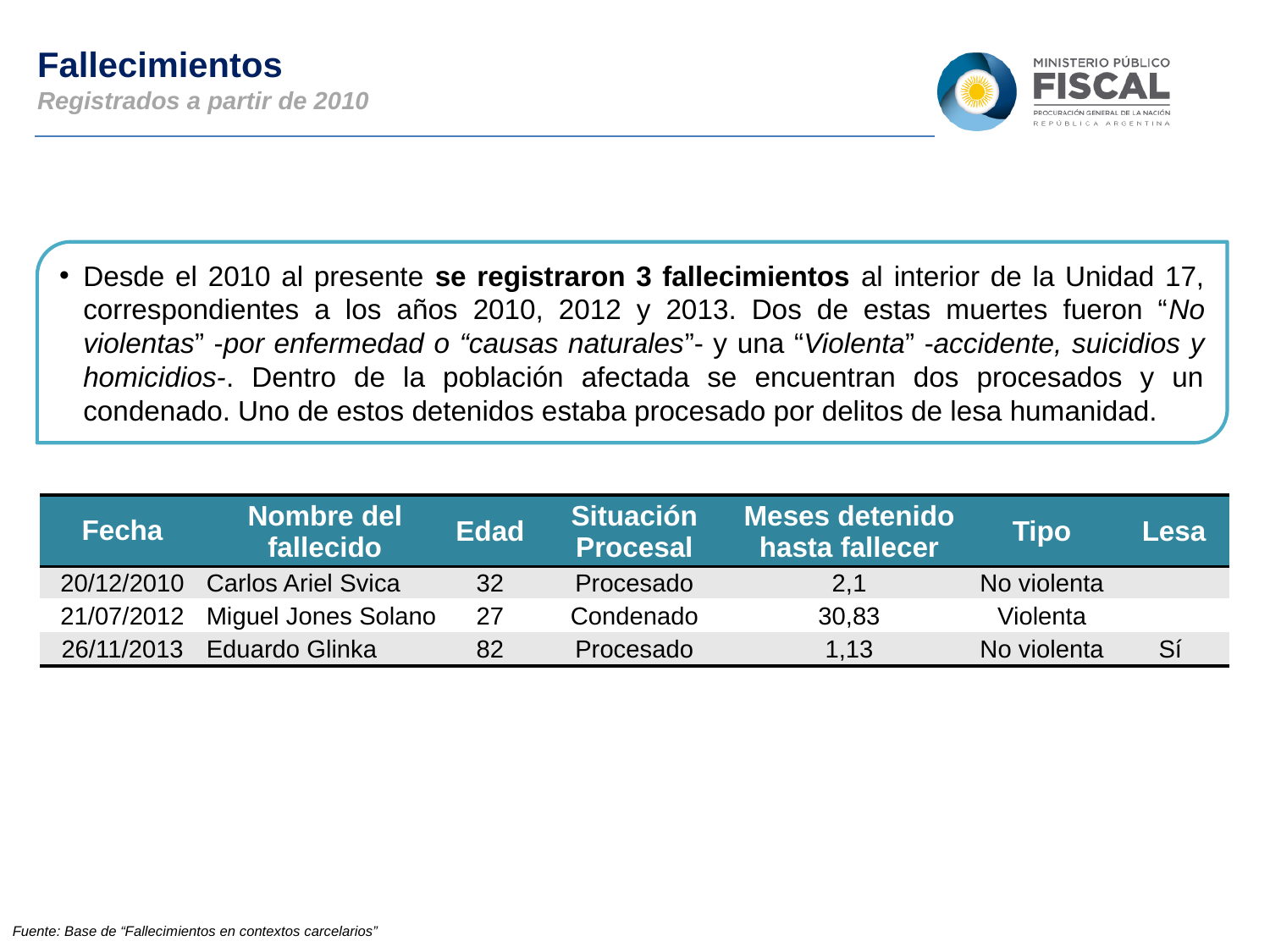

Fallecimientos
Registrados a partir de 2010
Desde el 2010 al presente se registraron 3 fallecimientos al interior de la Unidad 17, correspondientes a los años 2010, 2012 y 2013. Dos de estas muertes fueron “No violentas” -por enfermedad o “causas naturales”- y una “Violenta” -accidente, suicidios y homicidios-. Dentro de la población afectada se encuentran dos procesados y un condenado. Uno de estos detenidos estaba procesado por delitos de lesa humanidad.
| Fecha | Nombre del fallecido | Edad | Situación Procesal | Meses detenido hasta fallecer | Tipo | Lesa |
| --- | --- | --- | --- | --- | --- | --- |
| 20/12/2010 | Carlos Ariel Svica | 32 | Procesado | 2,1 | No violenta |  |
| 21/07/2012 | Miguel Jones Solano | 27 | Condenado | 30,83 | Violenta |  |
| 26/11/2013 | Eduardo Glinka | 82 | Procesado | 1,13 | No violenta | Sí |
Fuente: Base de “Fallecimientos en contextos carcelarios”